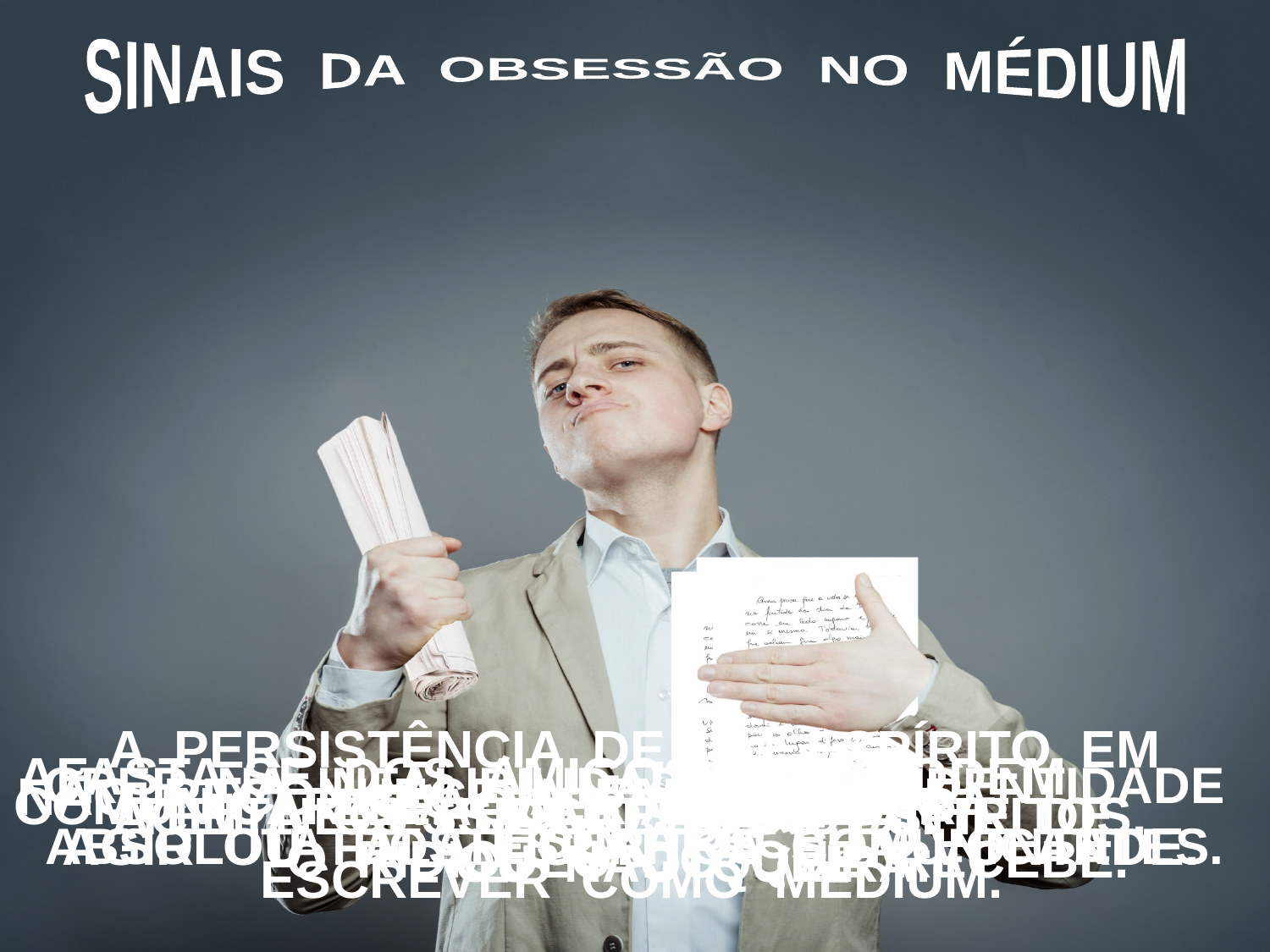

SINAIS  DA  OBSESSÃO  NO  MÉDIUM
A  PERSISTÊNCIA  DE  UM  ESPÍRITO  EM COMUNICAR-SE,  QUER  ELE  QUEIRA                           OU  NÃO  QUEIRA.
AFASTA-SE  DOS  AMIGOS  QUE  PODEM                         ESCLARECÊ-LO.
CRER  NA  INFALIBILIDADE  E  NA  IDENTIDADE ABSOLUTA  DOS  ESPÍRITOS  COMUNICANTES.
NÃO  RECONHECE  A  FALSIDADE  E                               O  RIDÍCULO  DO  QUE  RECEBE.
LEVA  MAL  A  CRÍTICA.
TEM  NECESSIDADE  CONSTANTE  DE  ESCREVER  COMO  MÉDIUM.
ACEITA  OS  ELOGIOS  DOS  ESPÍRITOS.
AGIR  OU  FALAR  CONTRA  SUA  VONTADE.